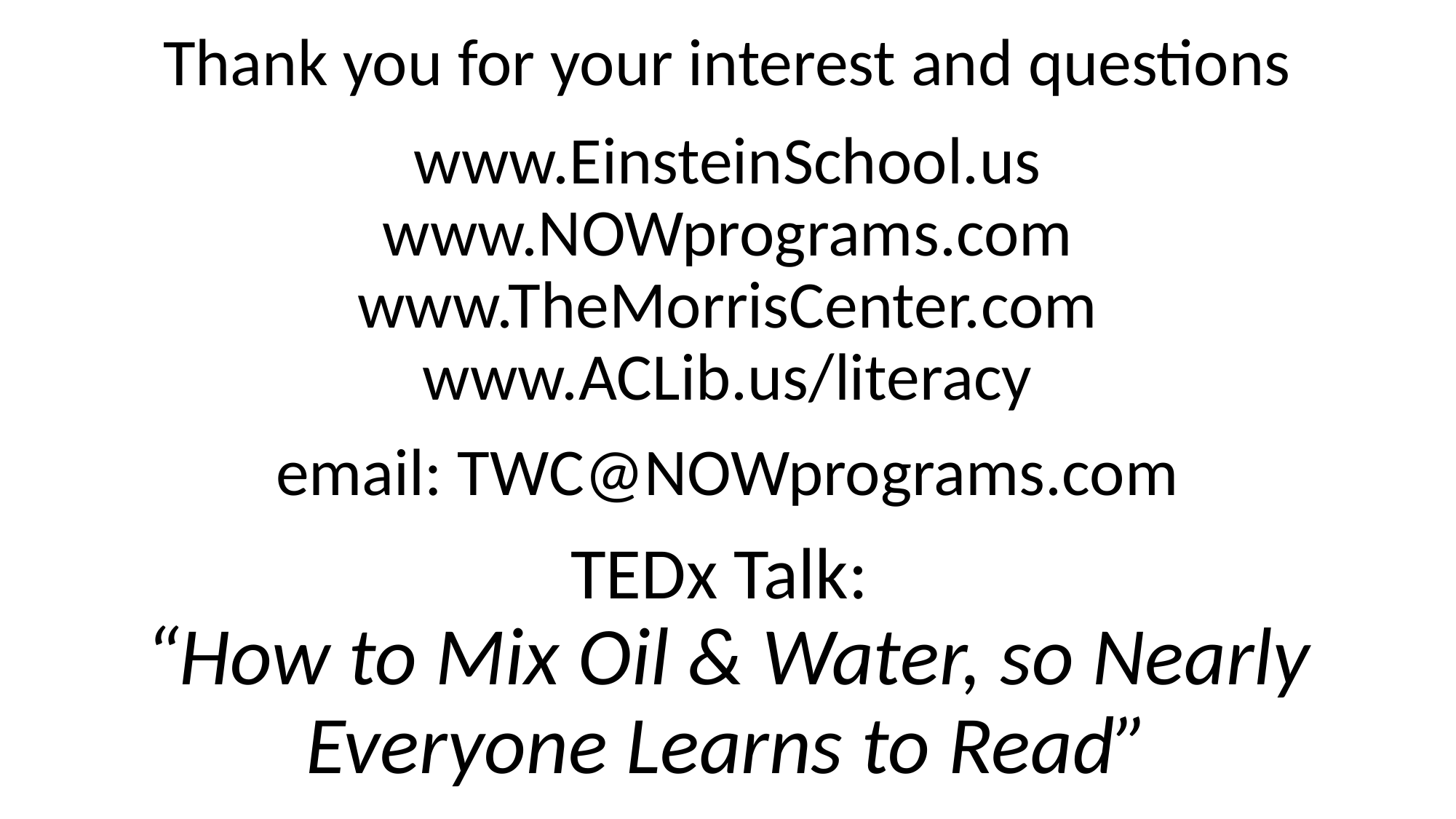

# Thank you for your interest and questions www.EinsteinSchool.us www.NOWprograms.com www.TheMorrisCenter.com www.ACLib.us/literacy email: TWC@NOWprograms.com TEDx Talk: “How to Mix Oil & Water, so Nearly Everyone Learns to Read”